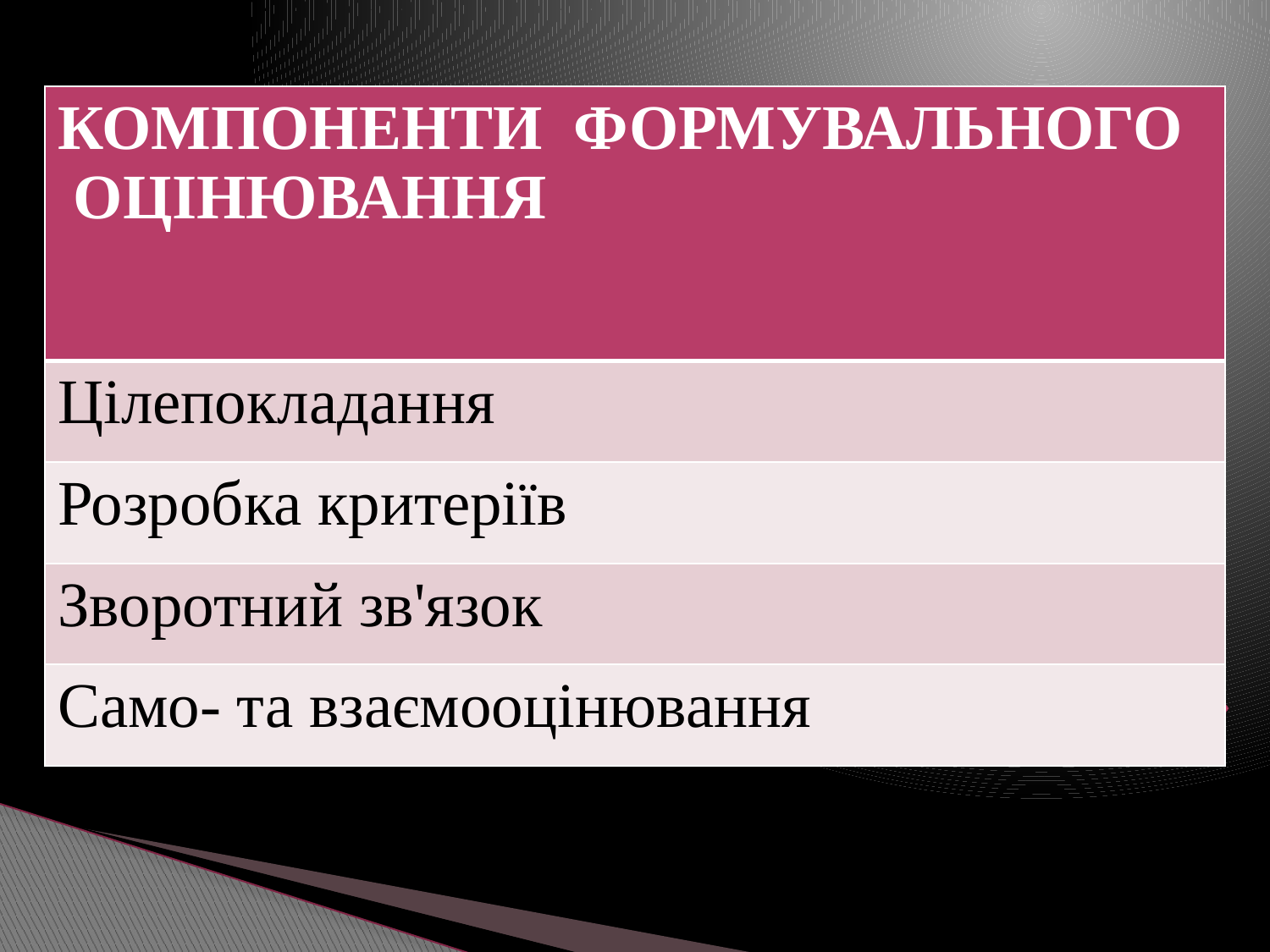

| КОМПОНЕНТИ  ФОРМУВАЛЬНОГО  ОЦІНЮВАННЯ |
| --- |
| Цілепокладання |
| Розробка критеріїв |
| Зворотний зв'язок |
| Само- та взаємооцінювання |